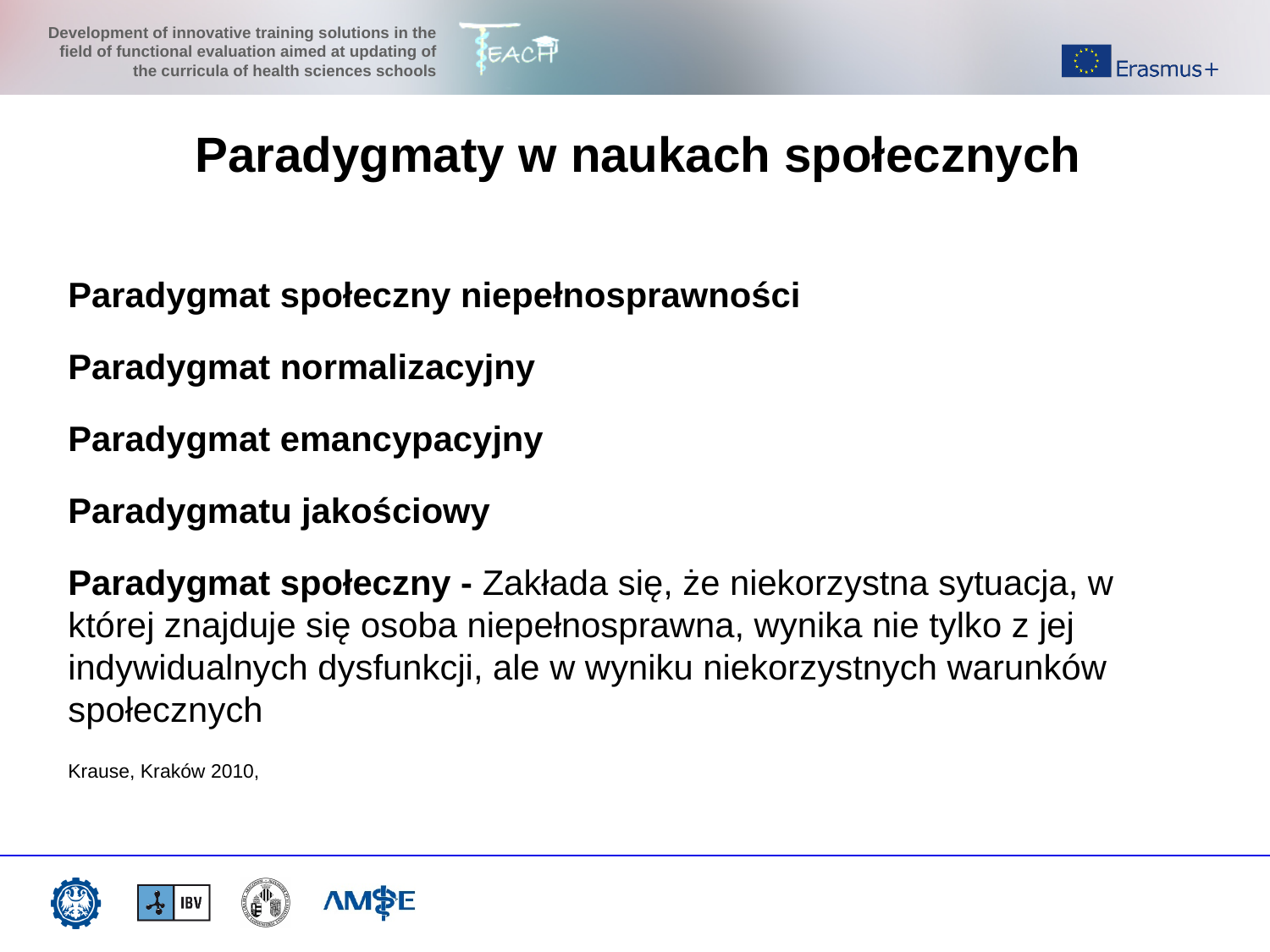

Paradygmaty w naukach społecznych
Paradygmat społeczny niepełnosprawności
Paradygmat normalizacyjny
Paradygmat emancypacyjny
Paradygmatu jakościowy
Paradygmat społeczny - Zakłada się, że niekorzystna sytuacja, w której znajduje się osoba niepełnosprawna, wynika nie tylko z jej indywidualnych dysfunkcji, ale w wyniku niekorzystnych warunków społecznych
Krause, Kraków 2010,